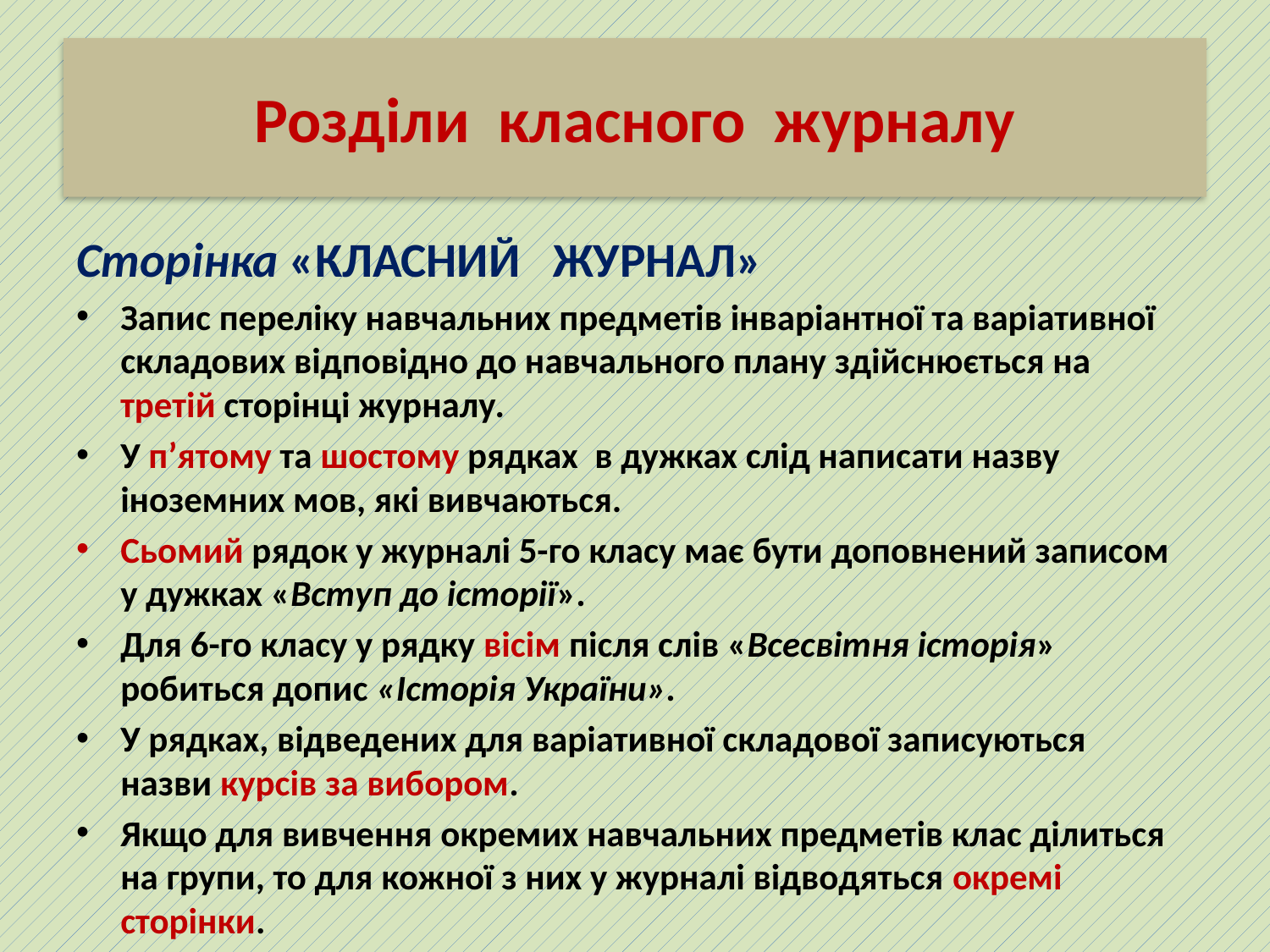

# Розділи  класного  журналу
Сторінка «КЛАСНИЙ   ЖУРНАЛ»
Запис переліку навчальних предметів інваріантної та варіативної складових відповідно до навчального плану здійснюється на третій сторінці журналу.
У п’ятому та шостому рядках  в дужках слід написати назву іноземних мов, які вивчаються.
Сьомий рядок у журналі 5-го класу має бути доповнений записом у дужках «Вступ до історії».
Для 6-го класу у рядку вісім після слів «Всесвітня історія» робиться допис «Історія України».
У рядках, відведених для варіативної складової записуються  назви курсів за вибором.
Якщо для вивчення окремих навчальних предметів клас ділиться на групи, то для кожної з них у журналі відводяться окремі сторінки.